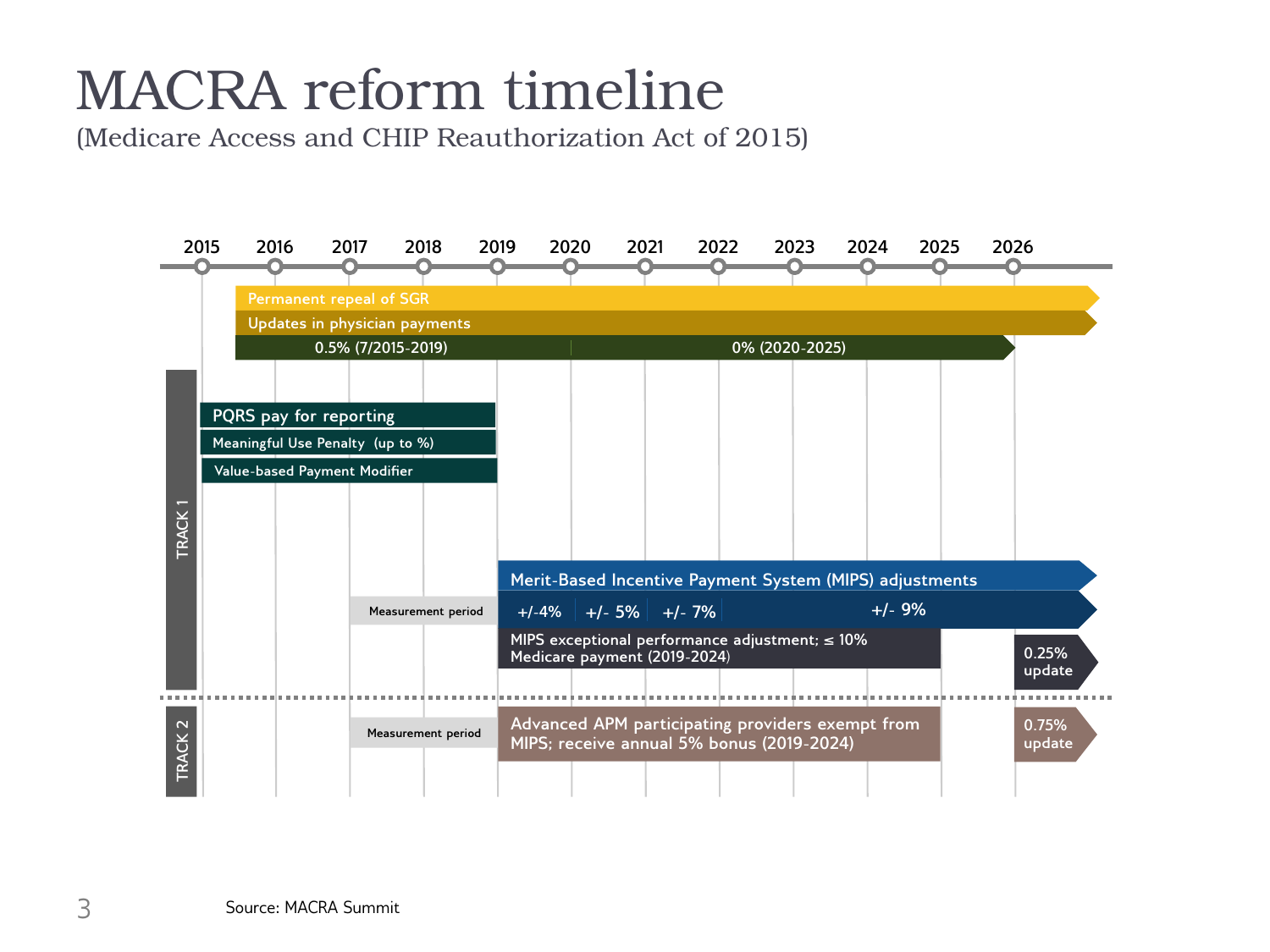

# MACRA reform timeline (Medicare Access and CHIP Reauthorization Act of 2015)
2015
2016
2017
2018
2019
2020
2021
2022
2023
2024
2025
2026

Permanent repeal of SGR
Updates in physician payments
0.5% (7/2015-2019)
0% (2020-2025)

TRACK 1
PQRS pay for reporting
2018
4%
Meaningful Use Penalty  (up to %)
Value-based Payment Modifier
2017
 -3.0%
± 1.0%
± 2.0%

Merit-Based Incentive Payment System (MIPS) adjustments

+/- 9%
+/- 5%
+/- 7%
+/-4%
Measurement period
MIPS exceptional performance adjustment; ≤ 10% Medicare payment (2019-2024)
0.25% update
TRACK 2
Advanced APM participating providers exempt from MIPS; receive annual 5% bonus (2019-2024)
0.75% update
Measurement period
Source: MACRA Summit